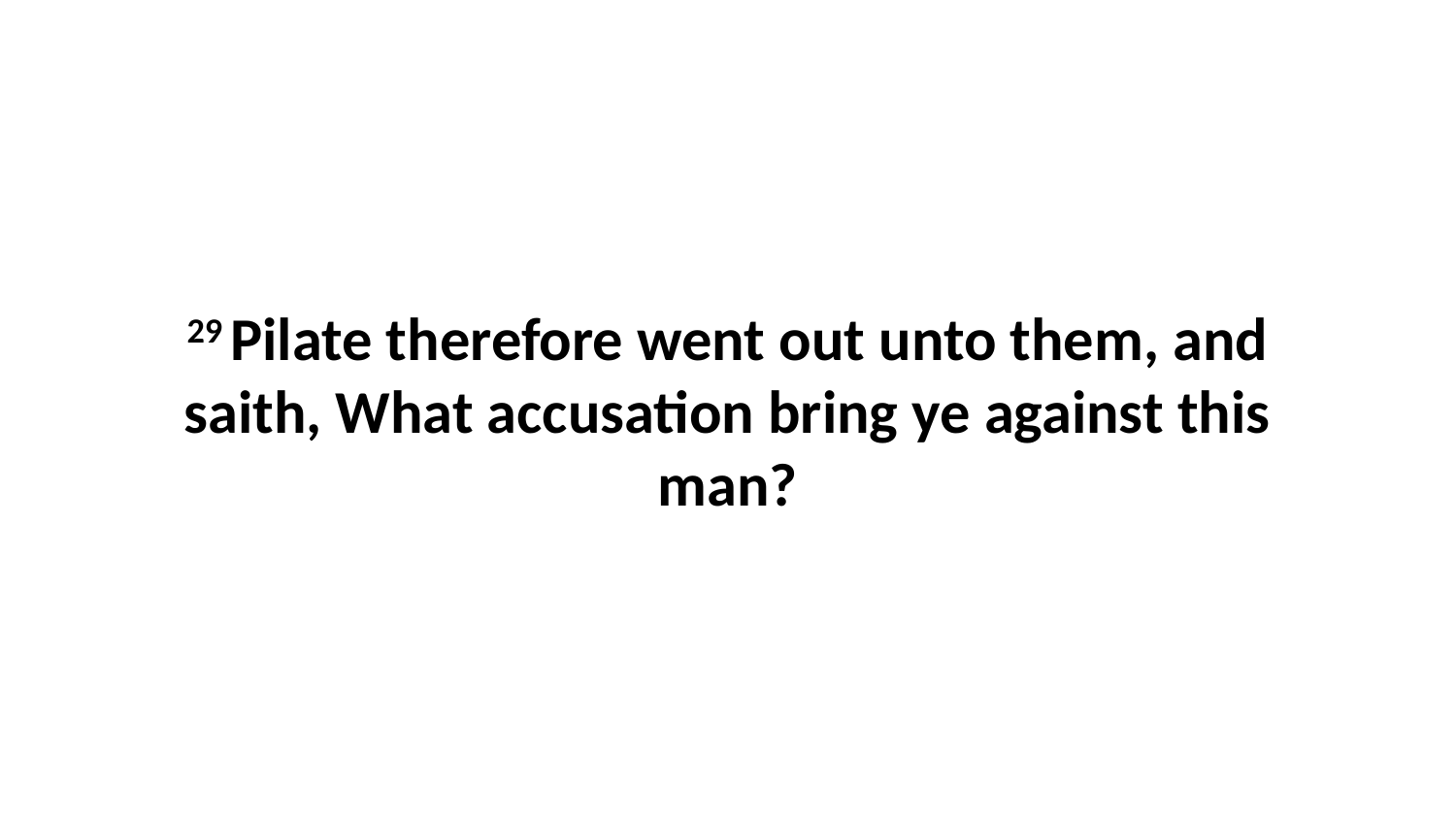

29 Pilate therefore went out unto them, and saith, What accusation bring ye against this man?